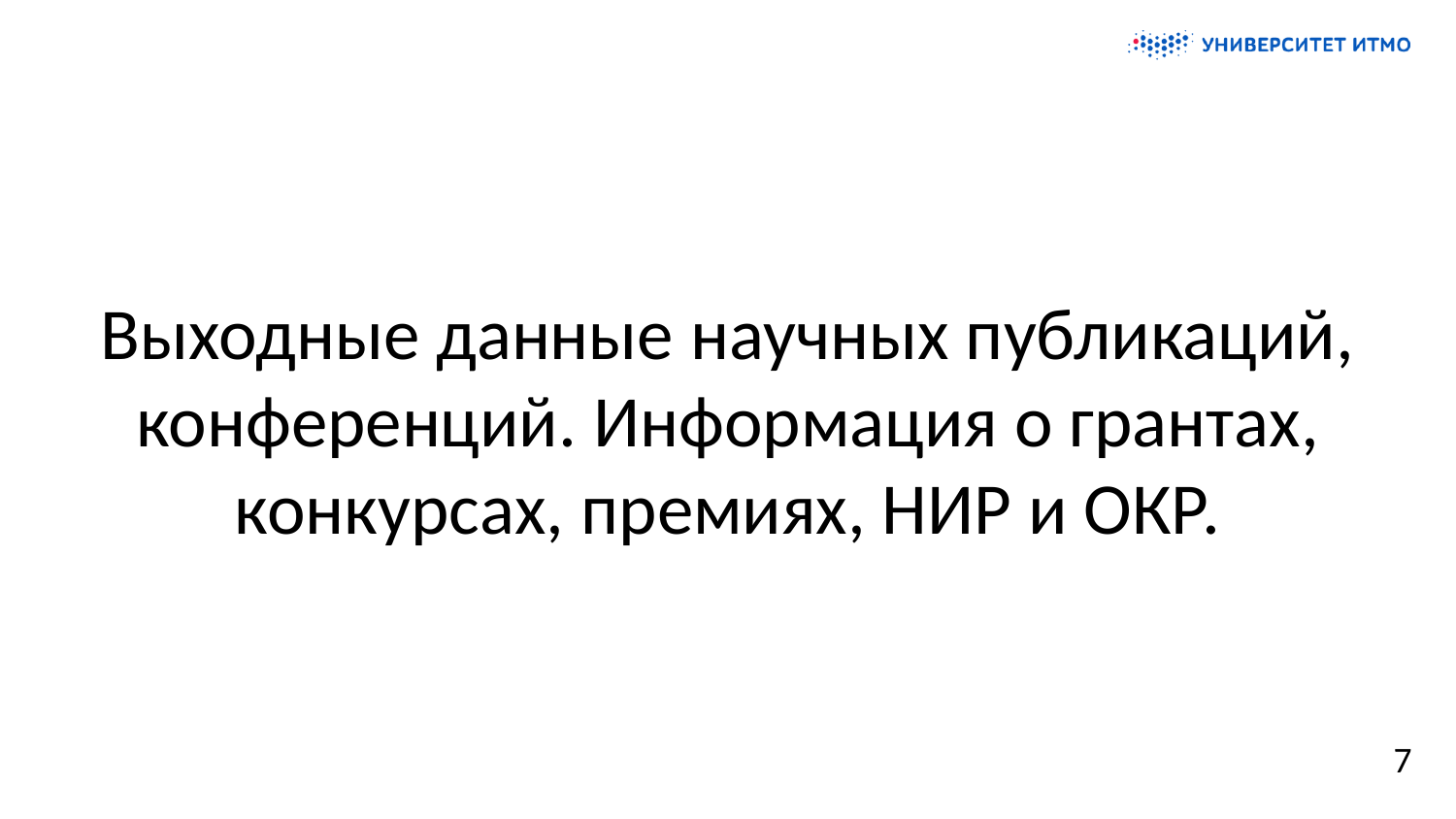

# Выходные данные научных публикаций, конференций. Информация о грантах, конкурсах, премиях, НИР и ОКР.
7